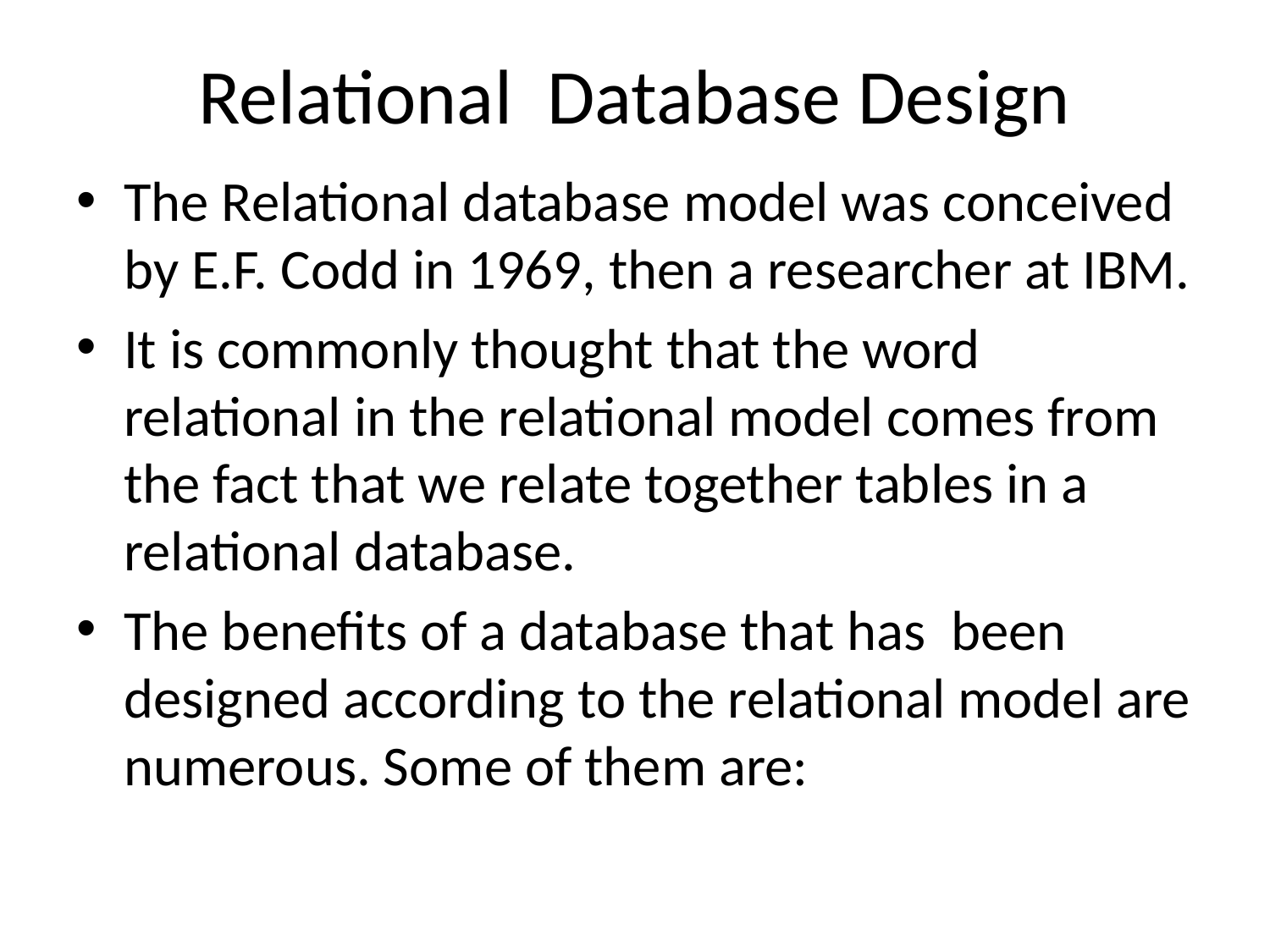

# Relational  Database Design
The Relational database model was conceived by E.F. Codd in 1969, then a researcher at IBM.
It is commonly thought that the word relational in the relational model comes from the fact that we relate together tables in a relational database.
The benefits of a database that has  been designed according to the relational model are numerous. Some of them are: